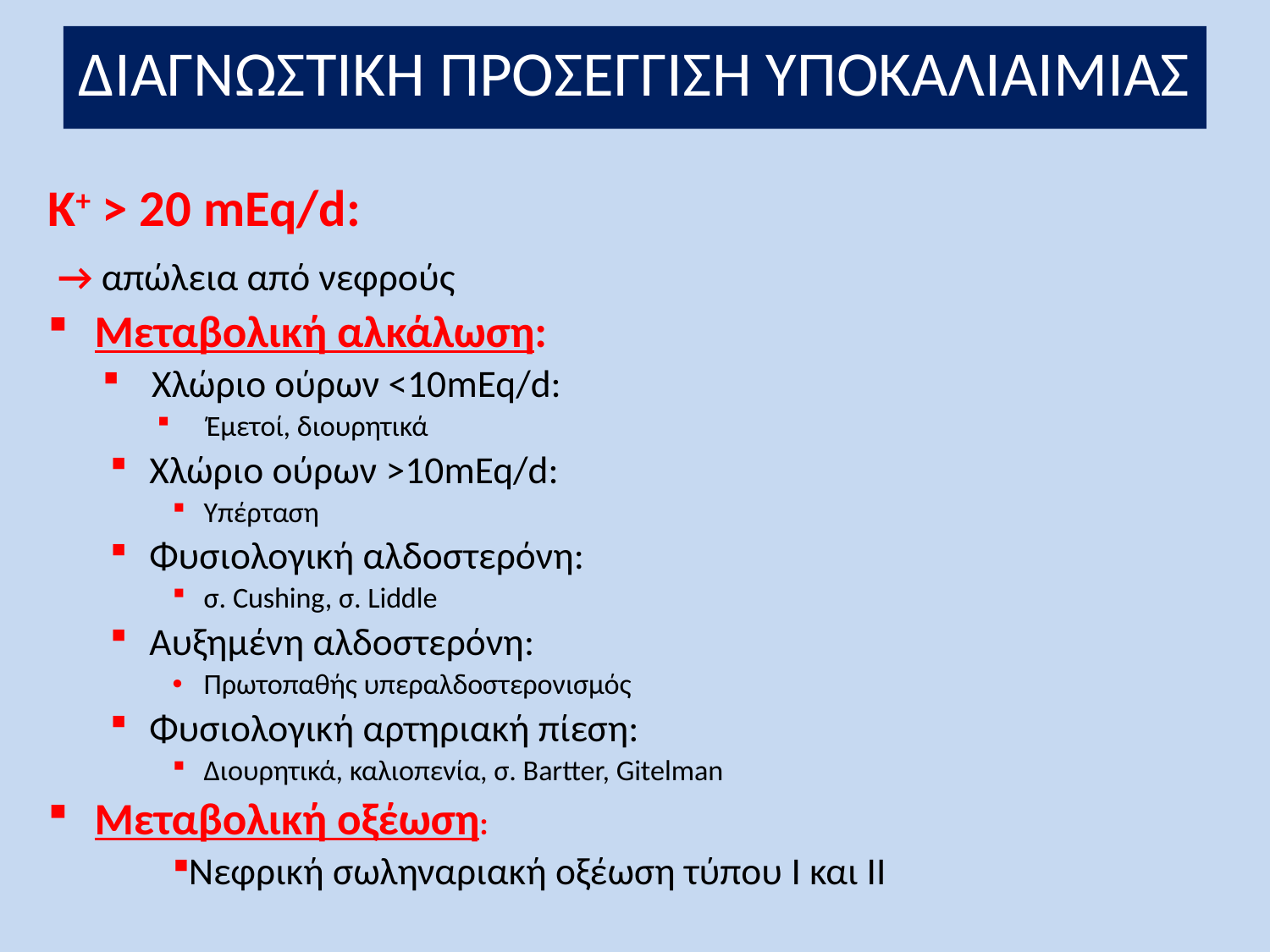

ΔΙΑΓΝΩΣΤΙΚΗ ΠΡΟΣΕΓΓΙΣΗ ΥΠΟΚΑΛΙΑΙΜΙΑΣ
Κ+ > 20 mEq/d:
 → απώλεια από νεφρούς
Μεταβολική αλκάλωση:
Χλώριο ούρων <10mEq/d:
Έμετοί, διουρητικά
Χλώριο ούρων >10mEq/d:
Υπέρταση
Φυσιολογική αλδοστερόνη:
σ. Cushing, σ. Liddle
Αυξημένη αλδοστερόνη:
Πρωτοπαθής υπεραλδοστερονισμός
Φυσιολογική αρτηριακή πίεση:
Διουρητικά, καλιοπενία, σ. Bartter, Gitelman
Μεταβολική οξέωση:
Νεφρική σωληναριακή οξέωση τύπου Ι και ΙΙ